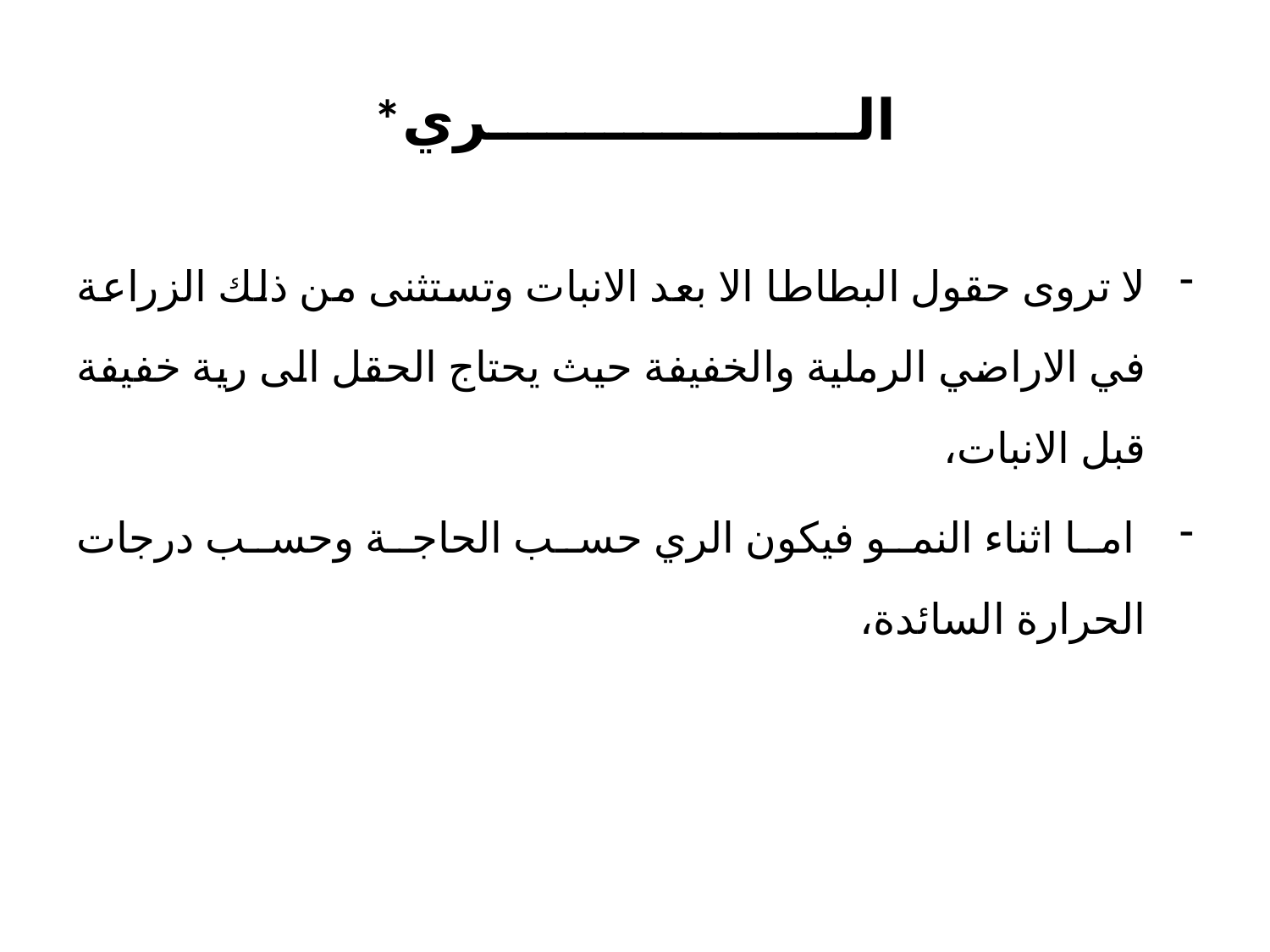

# *الـــــــــــــــــــري
لا تروى حقول البطاطا الا بعد الانبات وتستثنى من ذلك الزراعة في الاراضي الرملية والخفيفة حيث يحتاج الحقل الى رية خفيفة قبل الانبات،
 اما اثناء النمو فيكون الري حسب الحاجة وحسب درجات الحرارة السائدة،